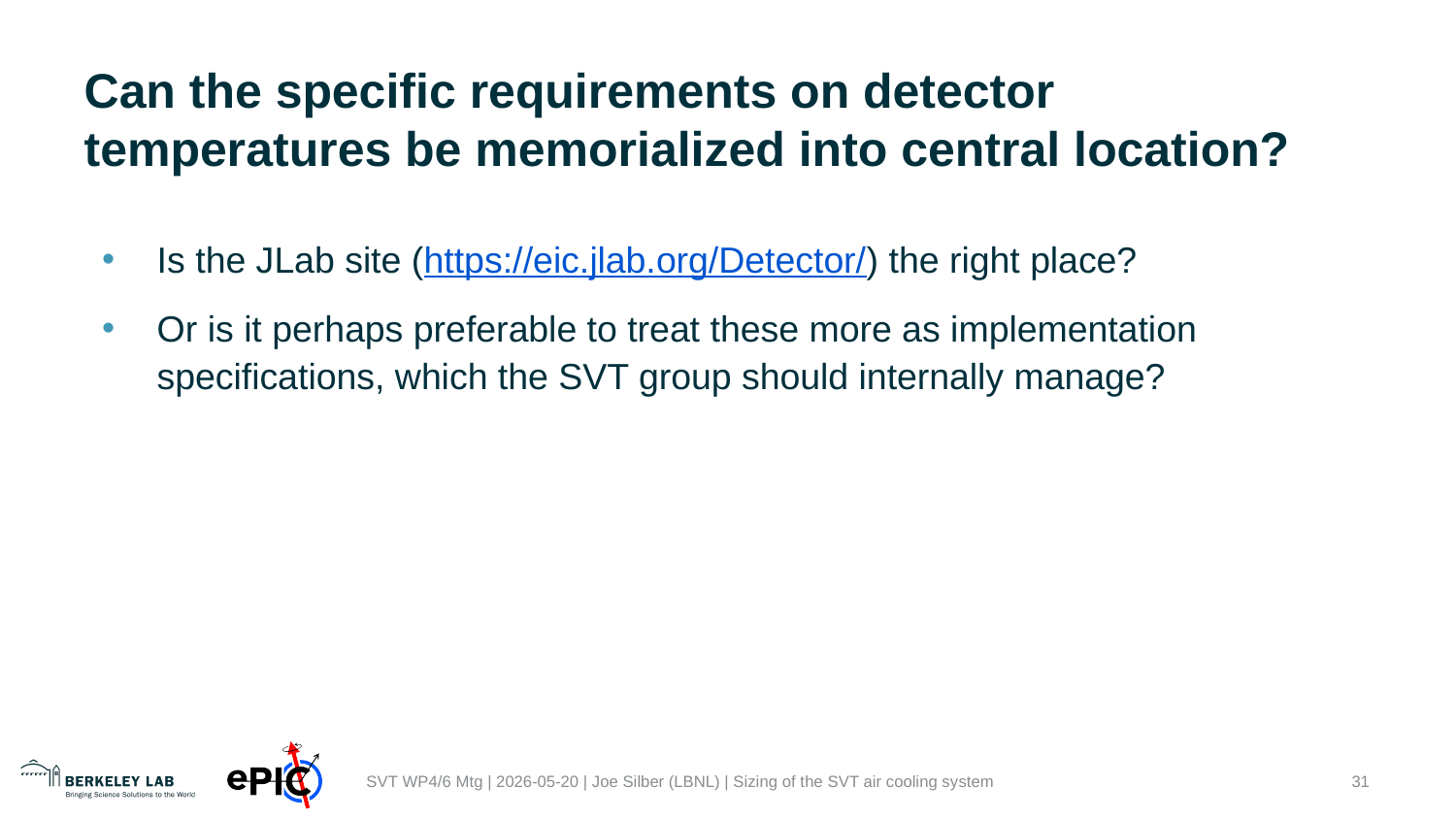

# Can the specific requirements on detector temperatures be memorialized into central location?
Is the JLab site (https://eic.jlab.org/Detector/) the right place?
Or is it perhaps preferable to treat these more as implementation specifications, which the SVT group should internally manage?

31